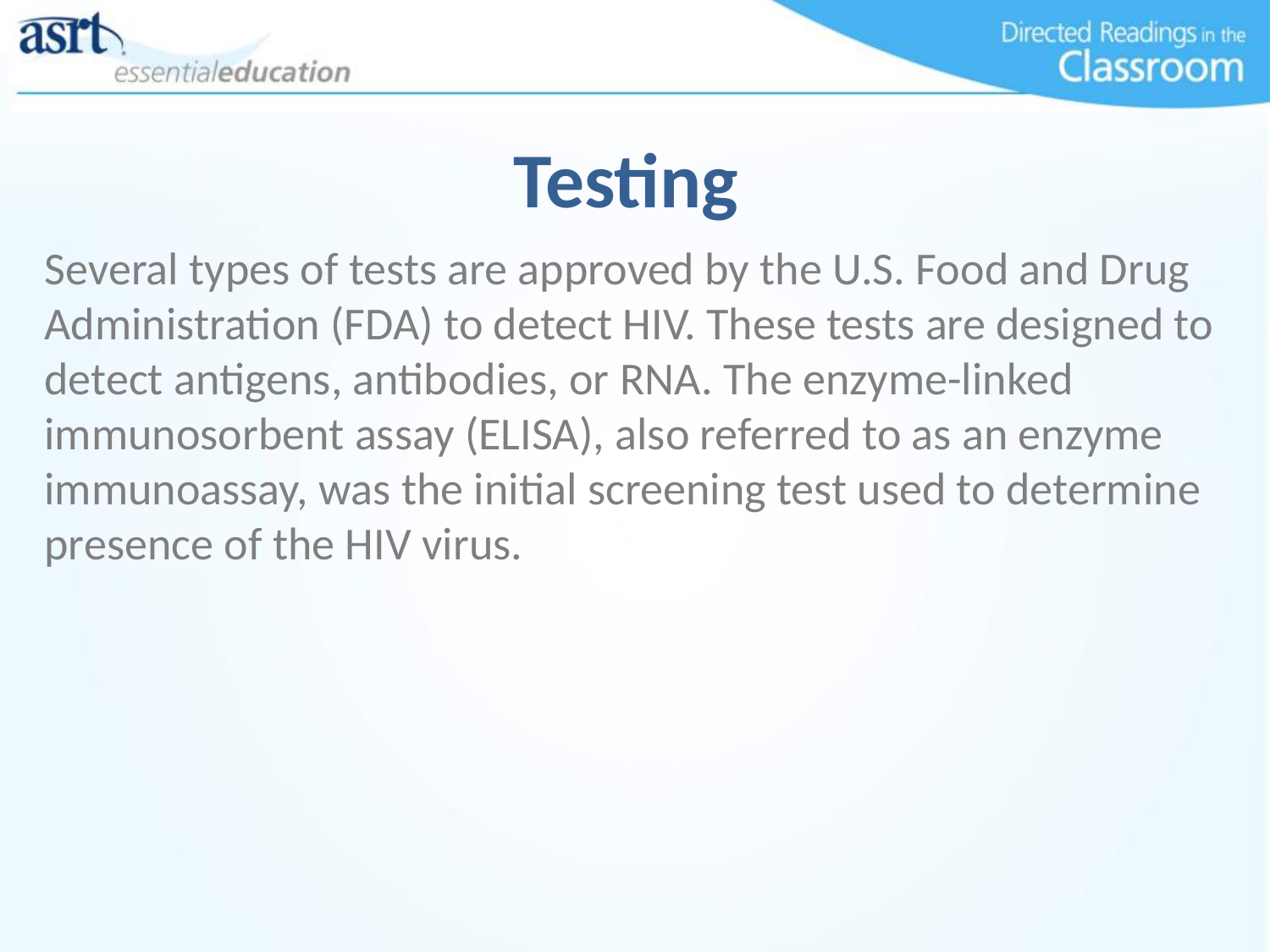

# Testing
Several types of tests are approved by the U.S. Food and Drug Administration (FDA) to detect HIV. These tests are designed to detect antigens, antibodies, or RNA. The enzyme-linked immunosorbent assay (ELISA), also referred to as an enzyme immunoassay, was the initial screening test used to determine presence of the HIV virus.